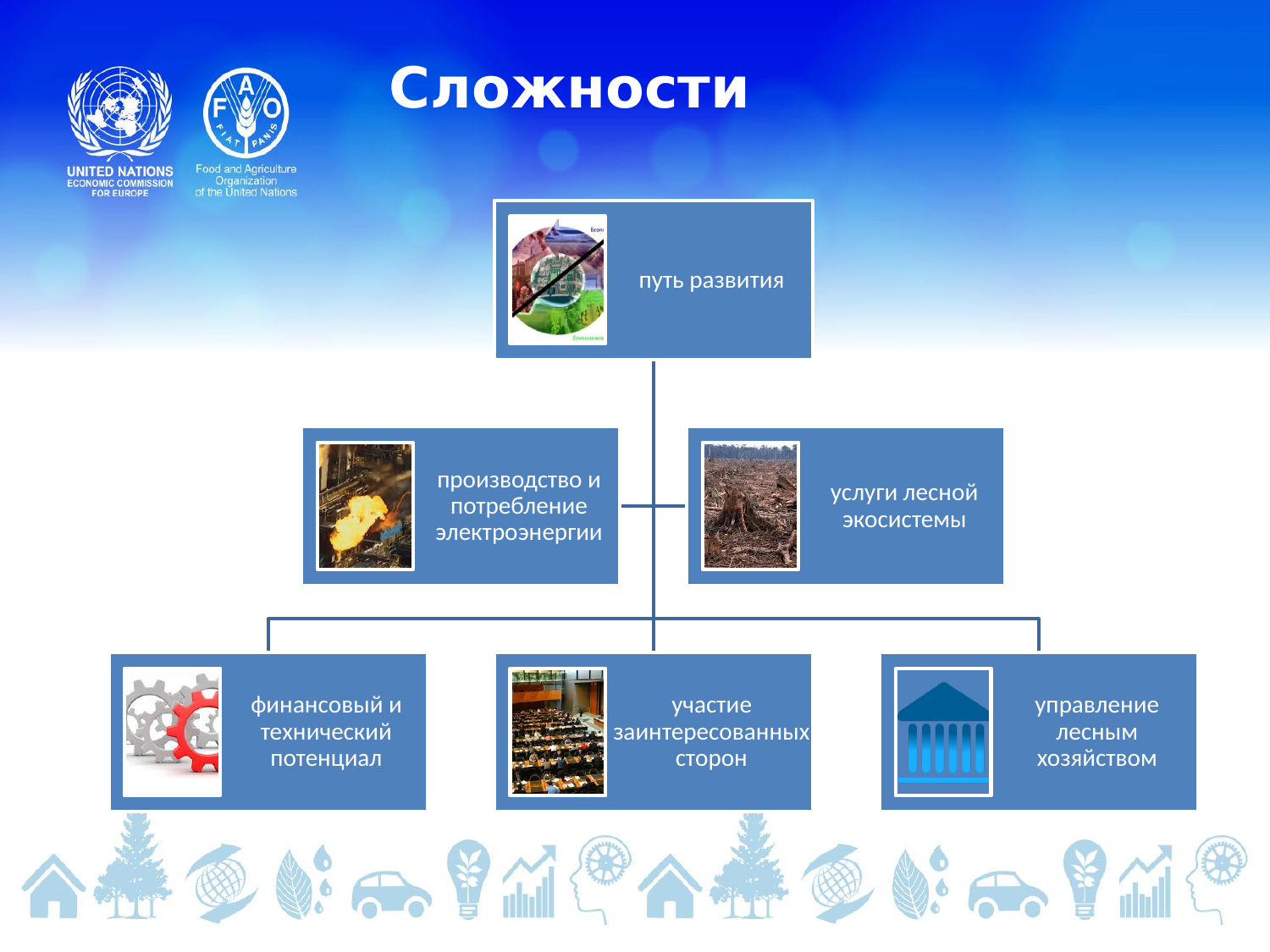

# Сложности
путь развития
финансовый и технический потенциал
участие заинтересованных сторон
управление лесным хозяйством
производство и потребление электроэнергии
услуги лесной экосистемы